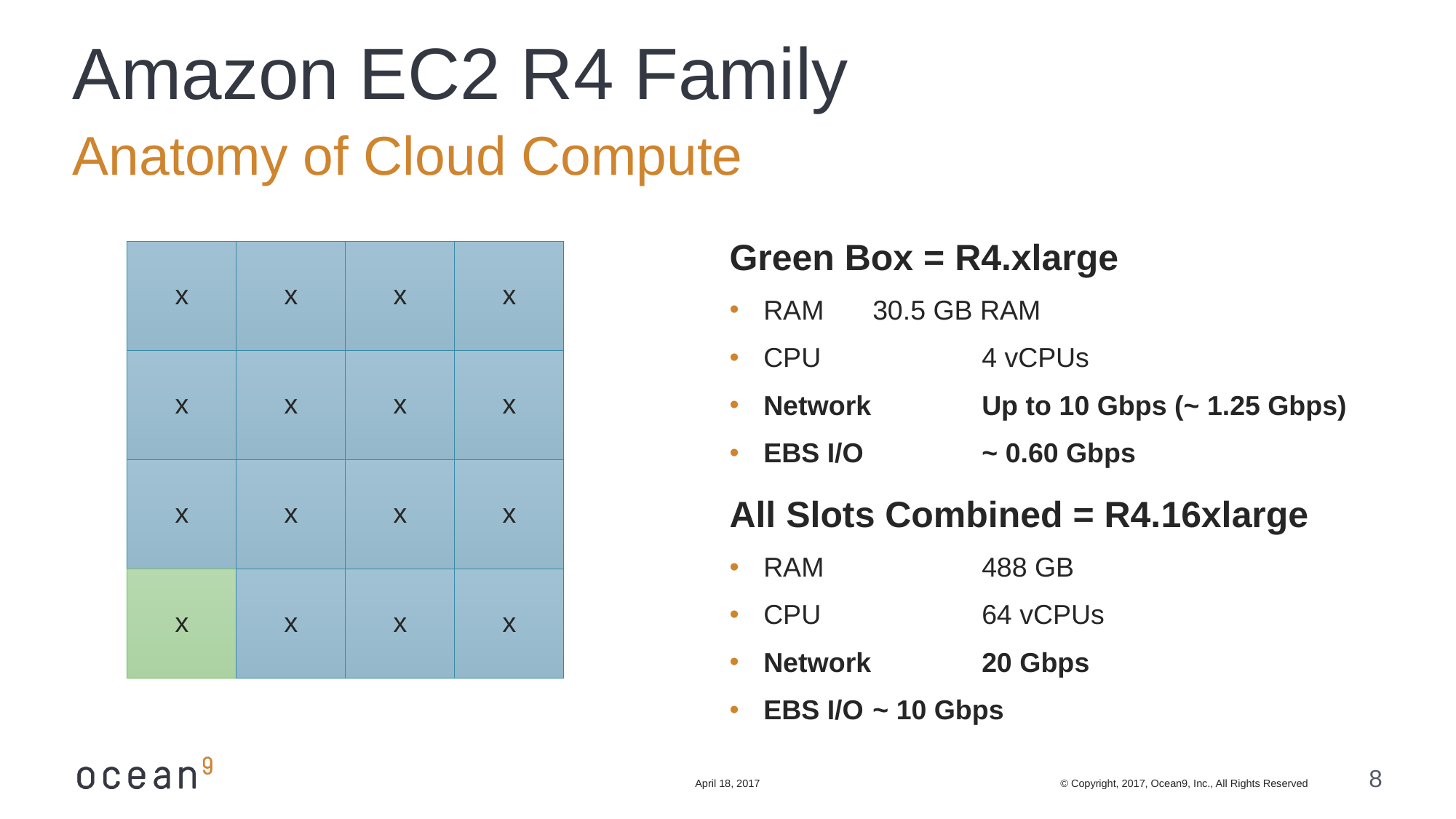

# Amazon EC2 R4 Family
Anatomy of Cloud Compute
Green Box = R4.xlarge
RAM      	30.5 GB RAM
CPU       	4 vCPUs
Network  	Up to 10 Gbps (~ 1.25 Gbps)
EBS I/O  	~ 0.60 Gbps
All Slots Combined = R4.16xlarge
RAM 	 	488 GB
CPU       	64 vCPUs
Network 	20 Gbps
EBS I/O 	~ 10 Gbps
x
x
x
x
x
x
x
x
x
x
x
x
x
x
x
x
April 18, 2017
8